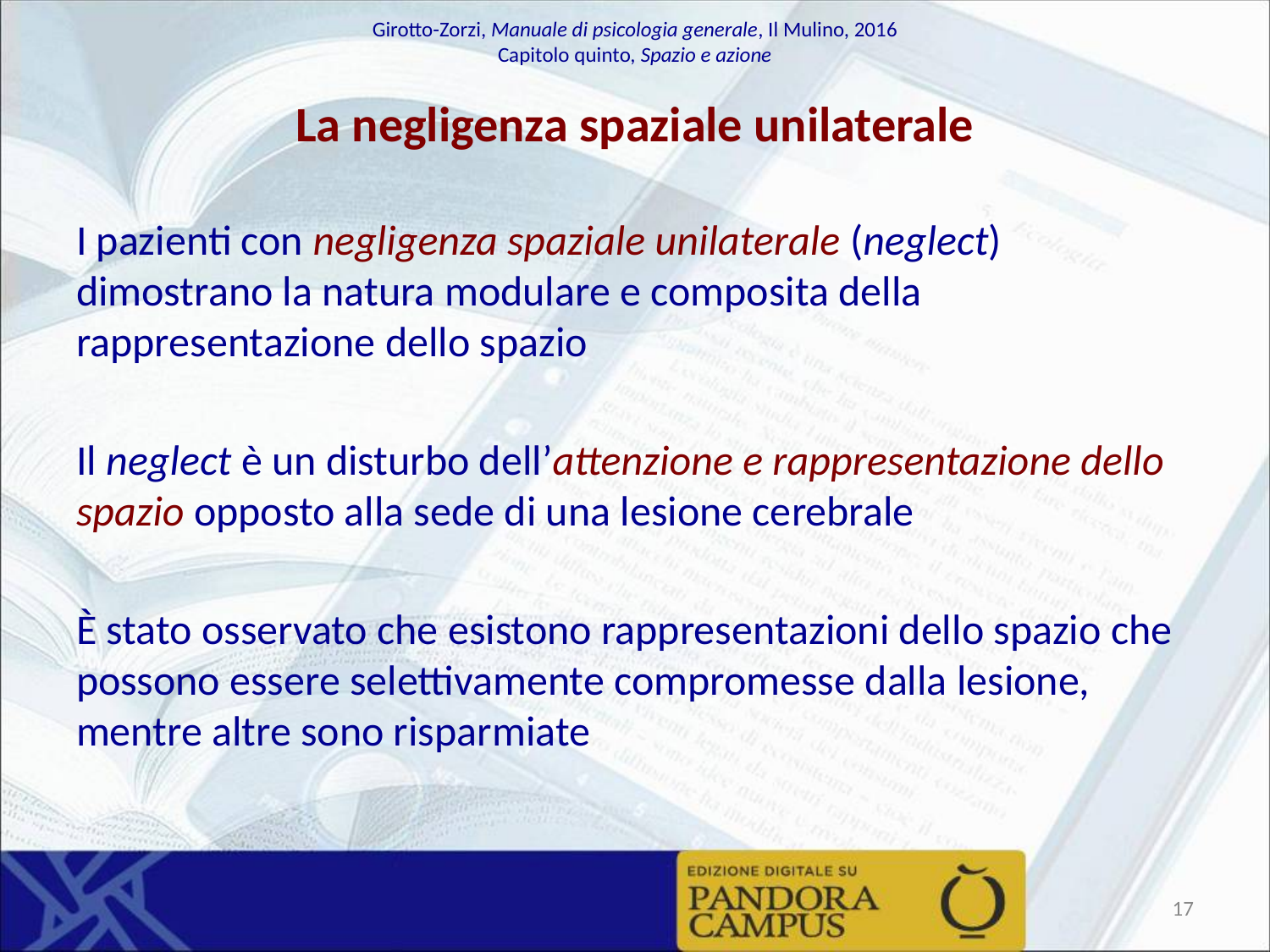

# La negligenza spaziale unilaterale
I pazienti con negligenza spaziale unilaterale (neglect) dimostrano la natura modulare e composita della rappresentazione dello spazio

Il neglect è un disturbo dell’attenzione e rappresentazione dello spazio opposto alla sede di una lesione cerebrale

È stato osservato che esistono rappresentazioni dello spazio che possono essere selettivamente compromesse dalla lesione, mentre altre sono risparmiate
17